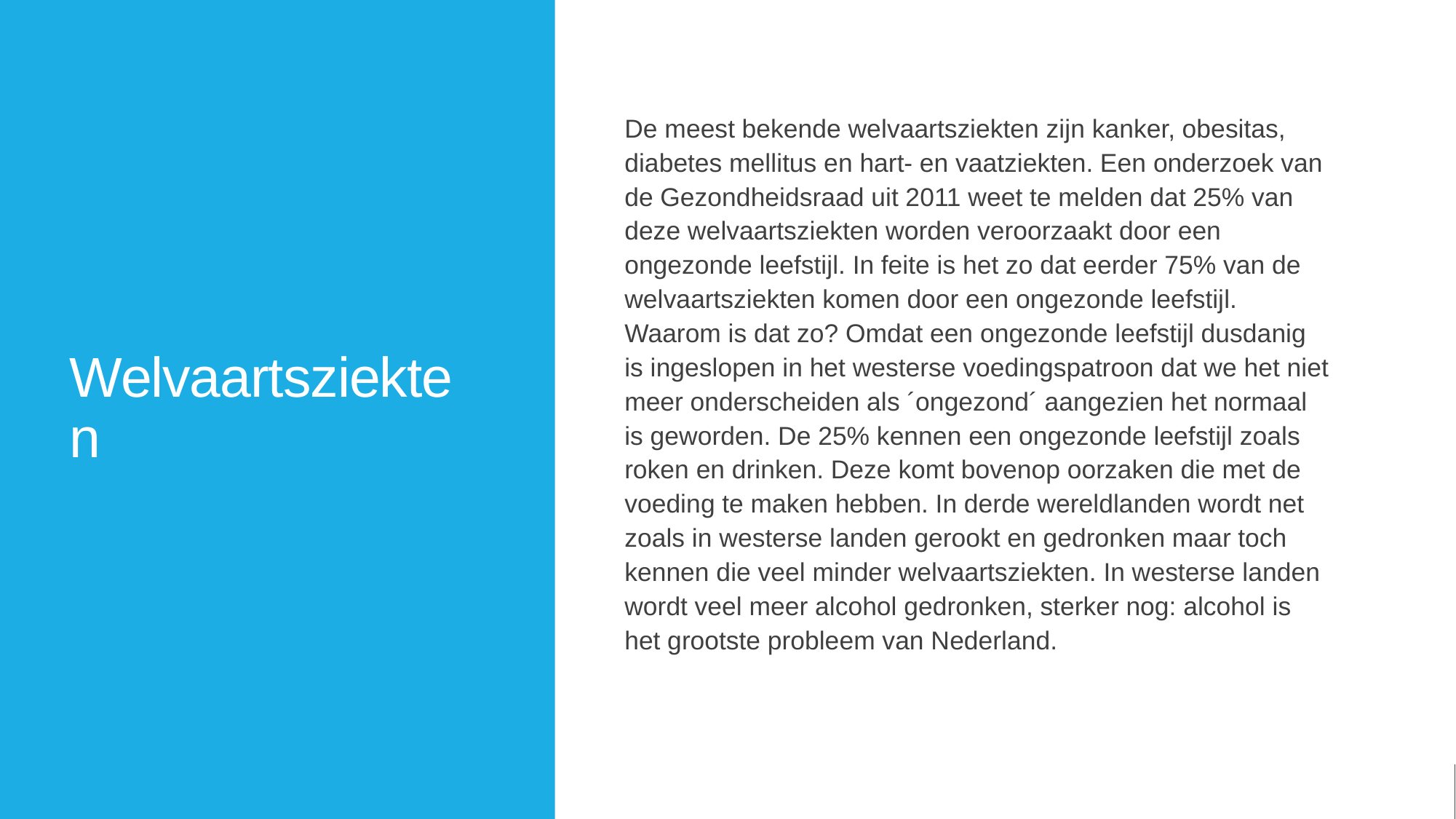

# Welvaartsziekten
De meest bekende welvaartsziekten zijn kanker, obesitas, diabetes mellitus en hart- en vaatziekten. Een onderzoek van de Gezondheidsraad uit 2011 weet te melden dat 25% van deze welvaartsziekten worden veroorzaakt door een ongezonde leefstijl. In feite is het zo dat eerder 75% van de welvaartsziekten komen door een ongezonde leefstijl. Waarom is dat zo? Omdat een ongezonde leefstijl dusdanig is ingeslopen in het westerse voedingspatroon dat we het niet meer onderscheiden als ´ongezond´ aangezien het normaal is geworden. De 25% kennen een ongezonde leefstijl zoals roken en drinken. Deze komt bovenop oorzaken die met de voeding te maken hebben. In derde wereldlanden wordt net zoals in westerse landen gerookt en gedronken maar toch kennen die veel minder welvaartsziekten. In westerse landen wordt veel meer alcohol gedronken, sterker nog: alcohol is het grootste probleem van Nederland.